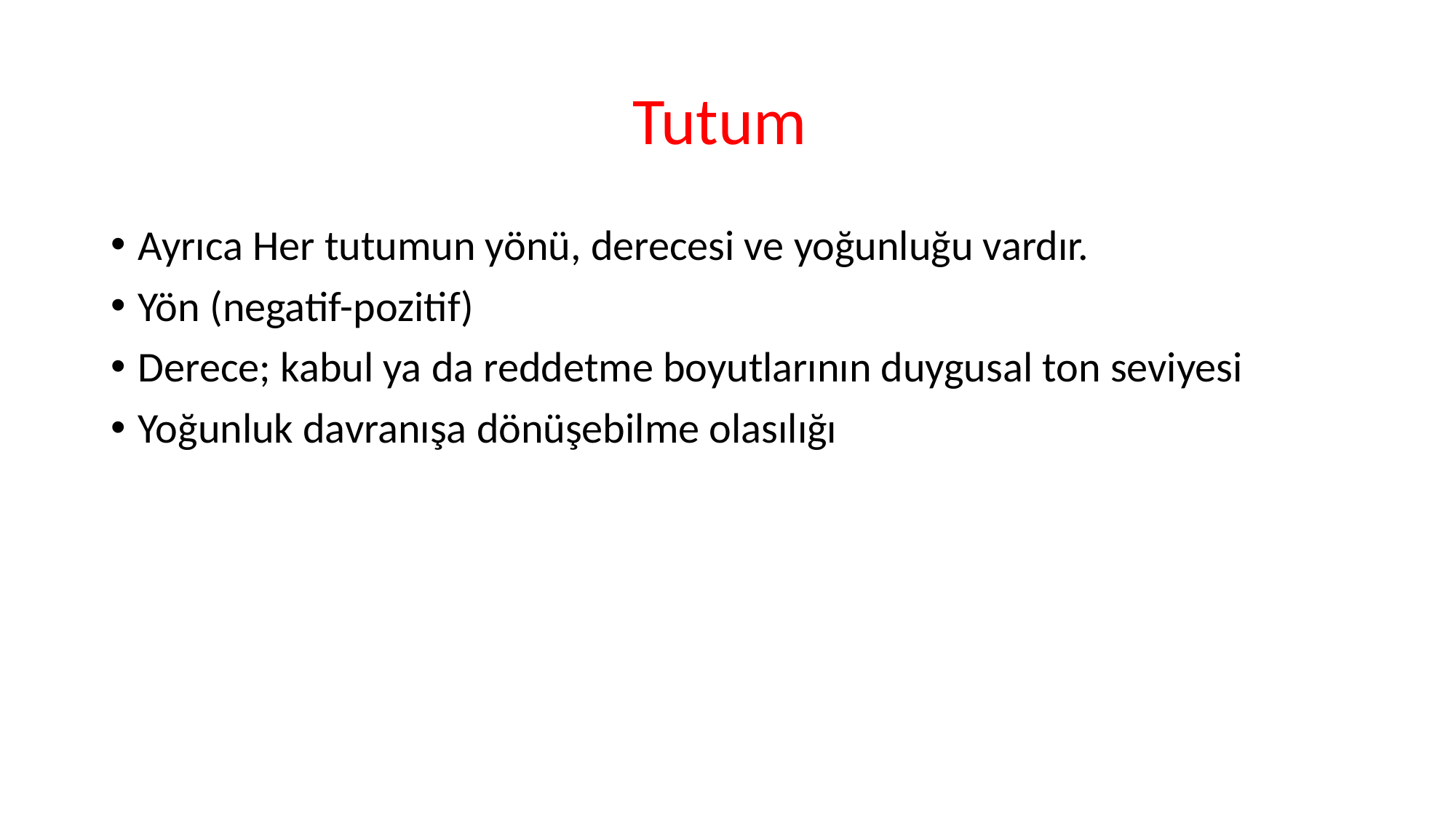

# Tutum
Ayrıca Her tutumun yönü, derecesi ve yoğunluğu vardır.
Yön (negatif-pozitif)
Derece; kabul ya da reddetme boyutlarının duygusal ton seviyesi
Yoğunluk davranışa dönüşebilme olasılığı